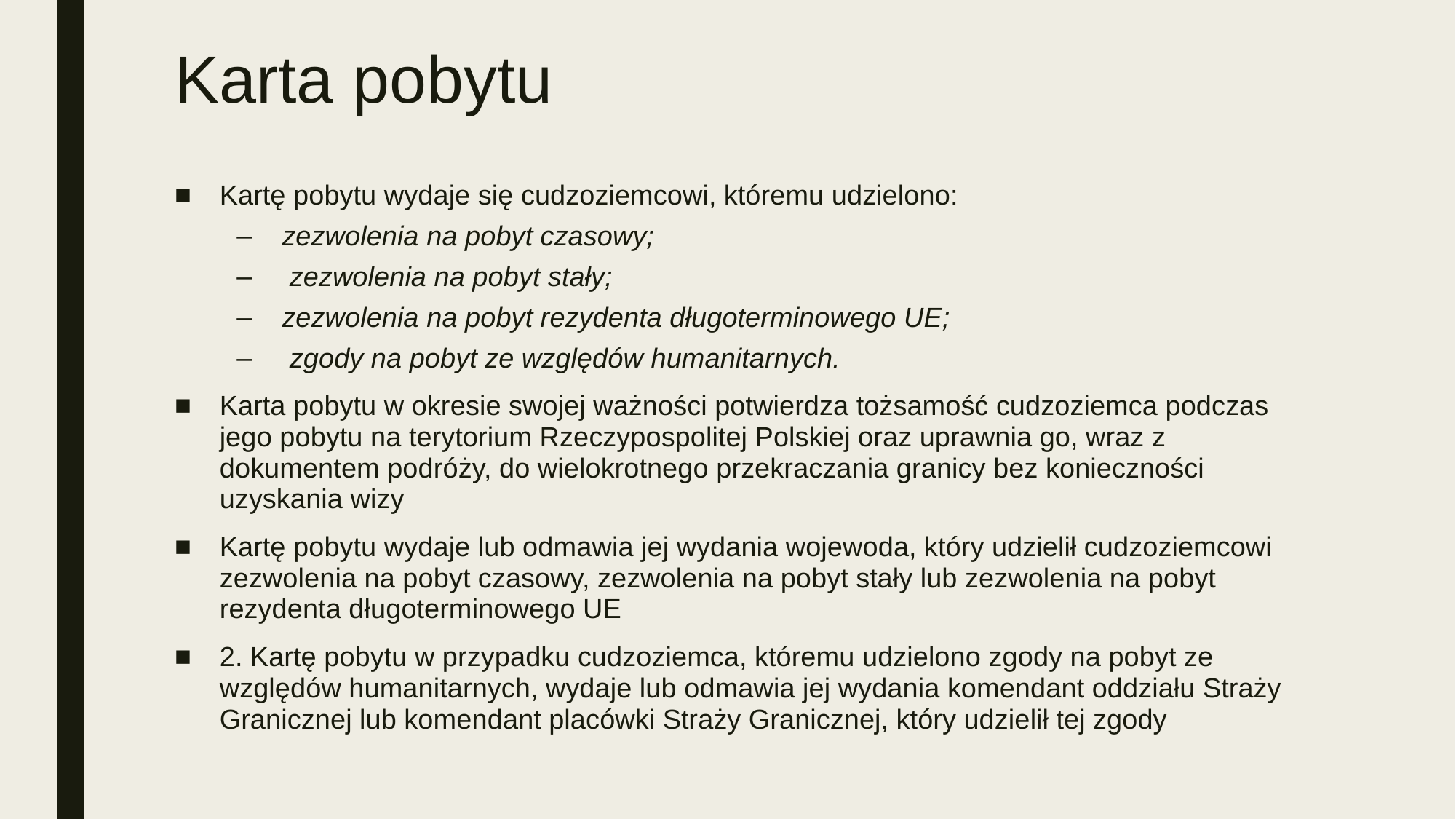

# Karta pobytu
Kartę pobytu wydaje się cudzoziemcowi, któremu udzielono:
zezwolenia na pobyt czasowy;
 zezwolenia na pobyt stały;
zezwolenia na pobyt rezydenta długoterminowego UE;
 zgody na pobyt ze względów humanitarnych.
Karta pobytu w okresie swojej ważności potwierdza tożsamość cudzoziemca podczas jego pobytu na terytorium Rzeczypospolitej Polskiej oraz uprawnia go, wraz z dokumentem podróży, do wielokrotnego przekraczania granicy bez konieczności uzyskania wizy
Kartę pobytu wydaje lub odmawia jej wydania wojewoda, który udzielił cudzoziemcowi zezwolenia na pobyt czasowy, zezwolenia na pobyt stały lub zezwolenia na pobyt rezydenta długoterminowego UE
2. Kartę pobytu w przypadku cudzoziemca, któremu udzielono zgody na pobyt ze względów humanitarnych, wydaje lub odmawia jej wydania komendant oddziału Straży Granicznej lub komendant placówki Straży Granicznej, który udzielił tej zgody